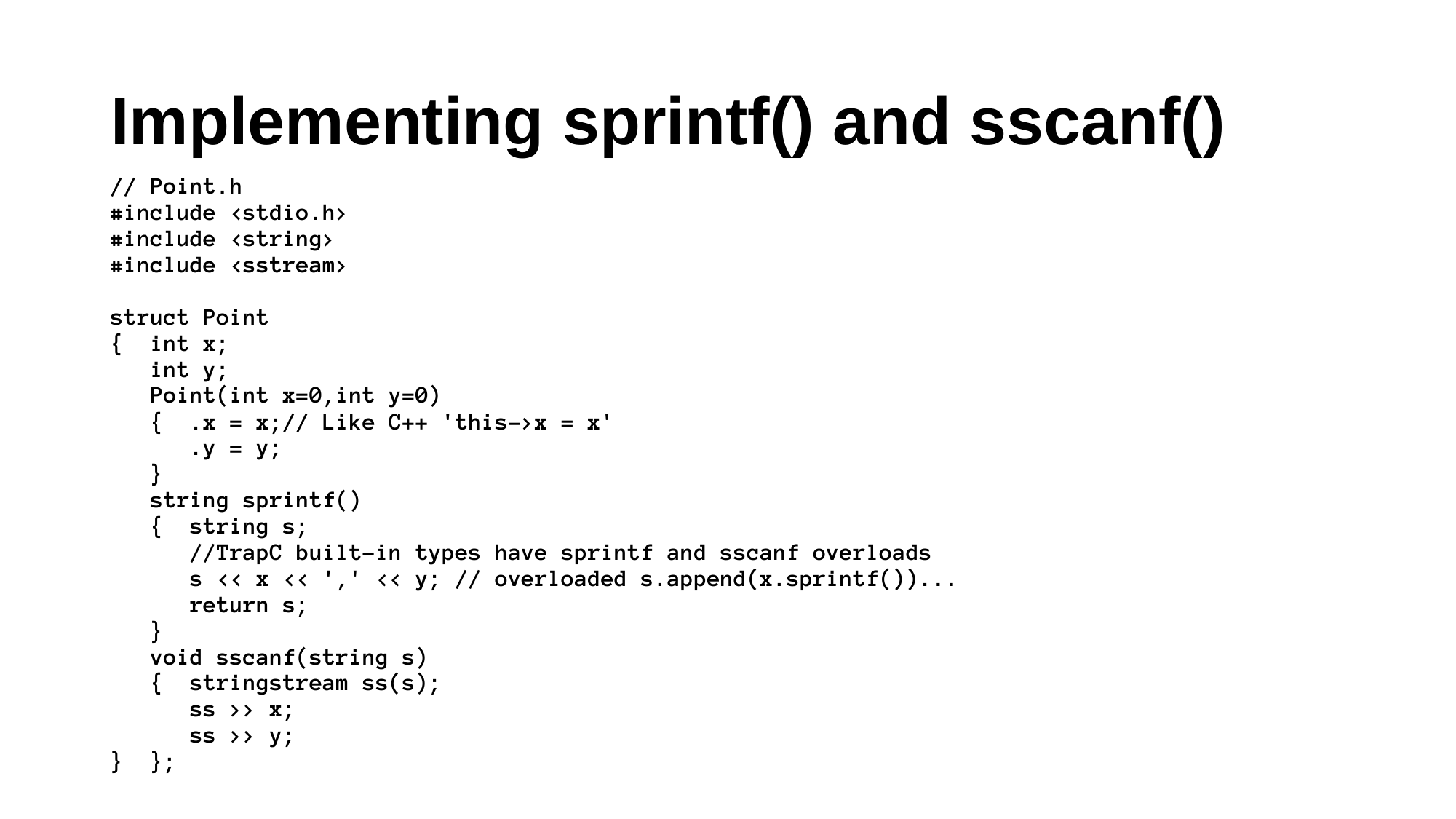

# Implementing sprintf() and sscanf()
// Point.h
#include <stdio.h>
#include <string>
#include <sstream>
struct Point
{  int x;
   int y;
   Point(int x=0,int y=0)
   {  .x = x;// Like C++ 'this->x = x'
      .y = y;
   }
   string sprintf()
   {  string s;
      //TrapC built-in types have sprintf and sscanf overloads
      s << x << ',' << y; // overloaded s.append(x.sprintf())...
      return s;
   }
   void sscanf(string s)
   {  stringstream ss(s);
      ss >> x;
      ss >> y;
}  };